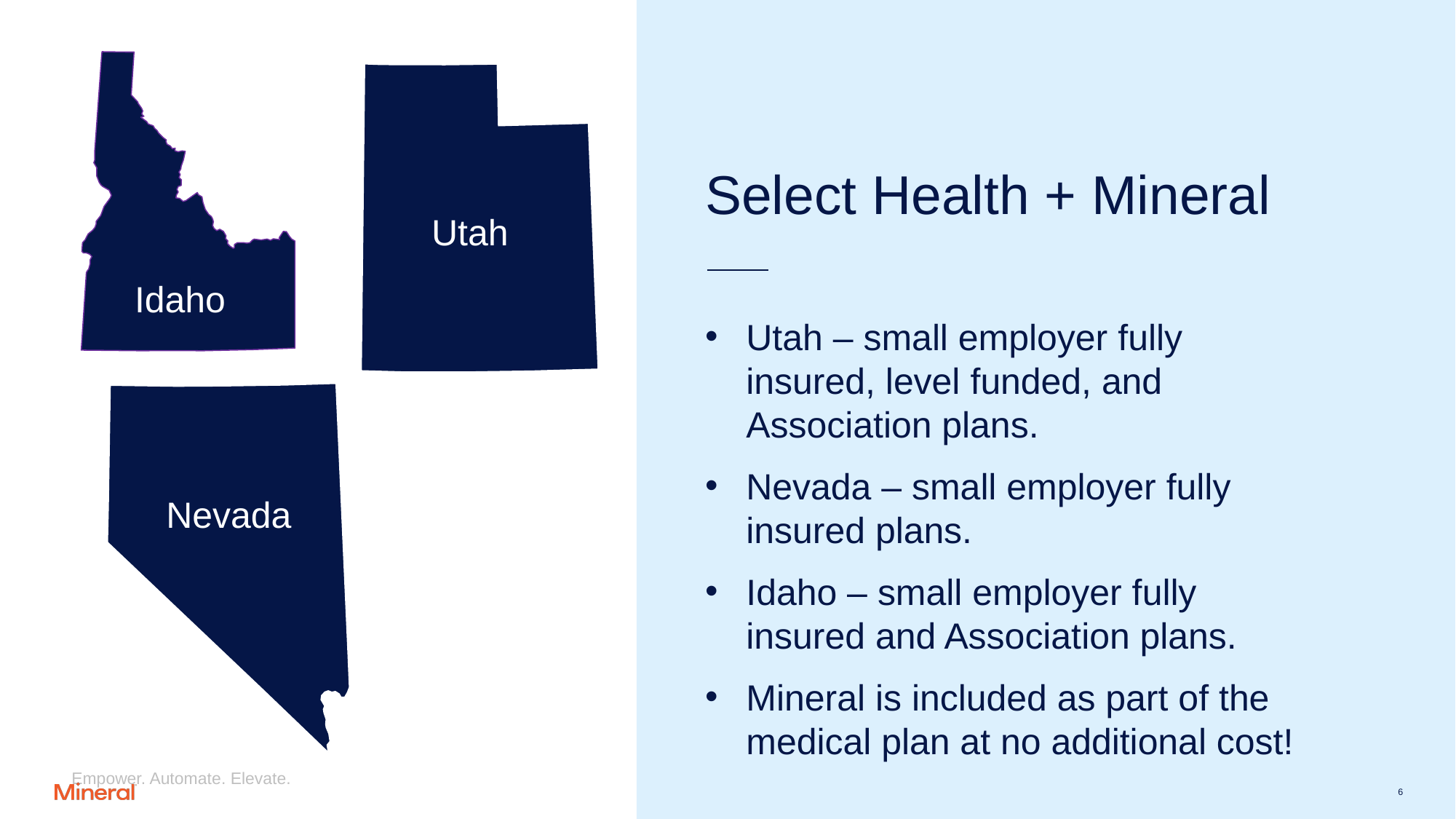

Select Health + Mineral
Utah
Idaho
Utah – small employer fully insured, level funded, and Association plans.
Nevada – small employer fully insured plans.
Idaho – small employer fully insured and Association plans.
Mineral is included as part of the medical plan at no additional cost!

Nevada
6